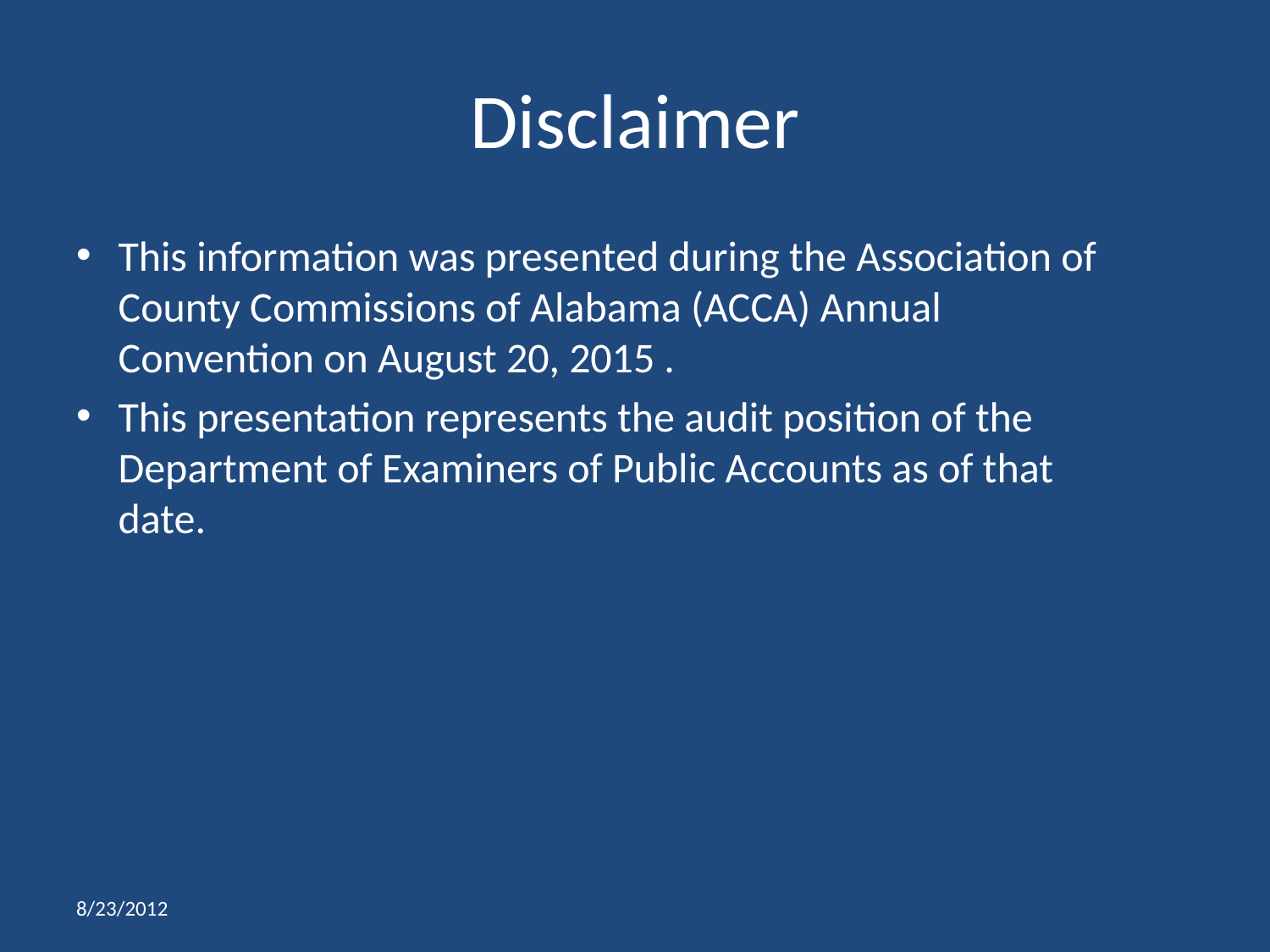

# Disclaimer
This information was presented during the Association of County Commissions of Alabama (ACCA) Annual Convention on August 20, 2015 .
This presentation represents the audit position of the Department of Examiners of Public Accounts as of that date.

8/23/2012